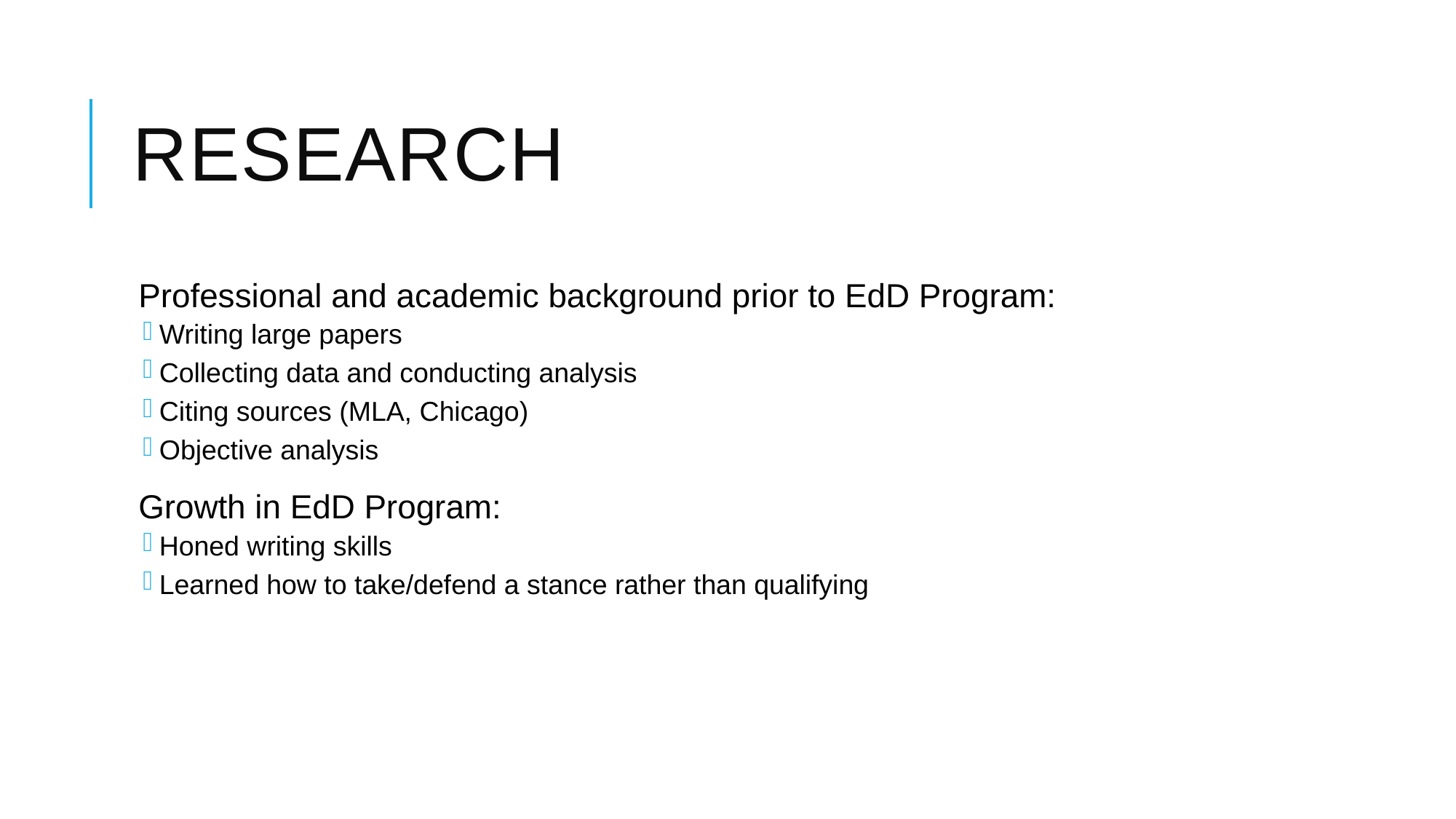

# Research
Professional and academic background prior to EdD Program:
Writing large papers
Collecting data and conducting analysis
Citing sources (MLA, Chicago)
Objective analysis
Growth in EdD Program:
Honed writing skills
Learned how to take/defend a stance rather than qualifying